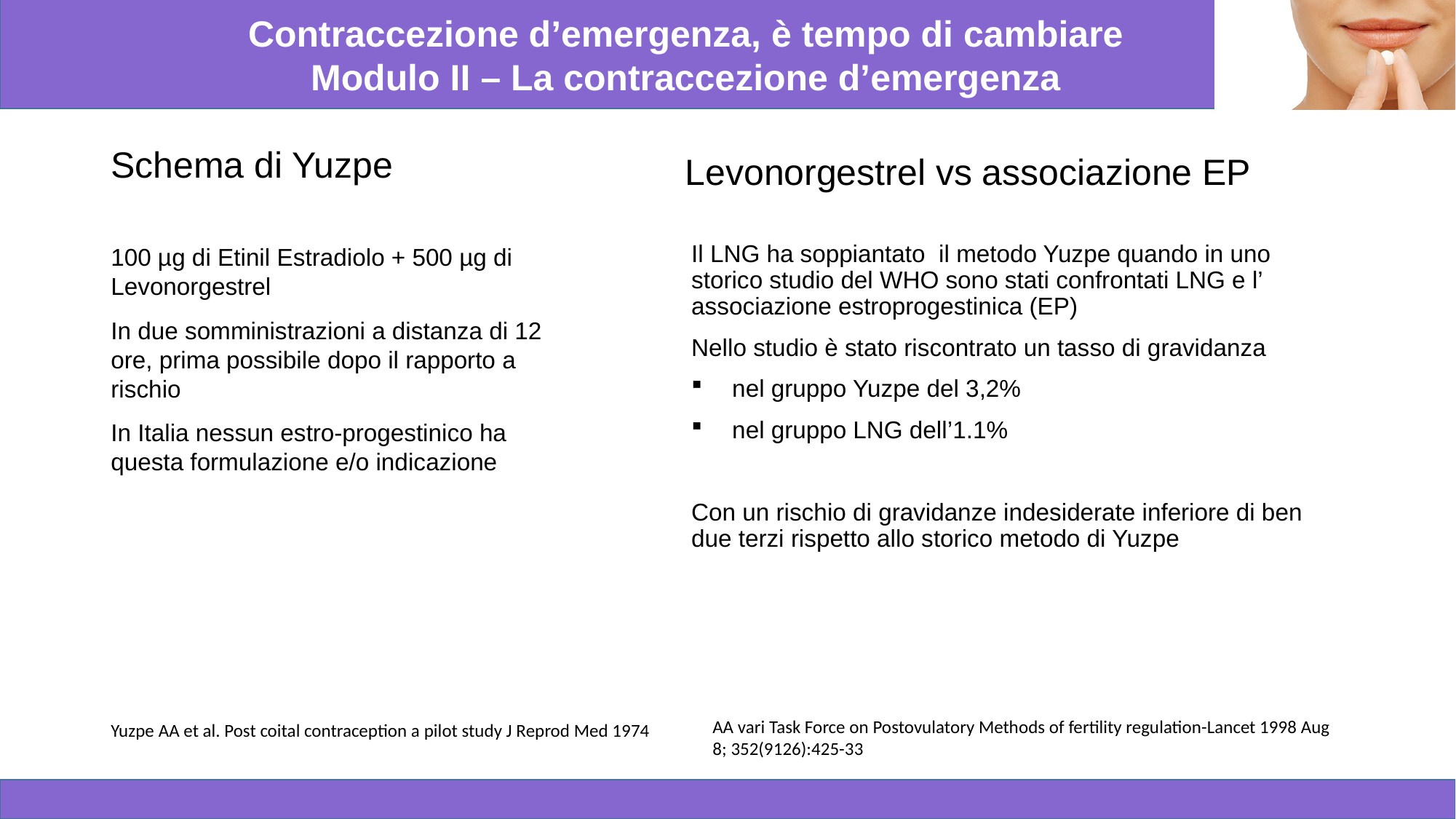

# Schema di Yuzpe
Levonorgestrel vs associazione EP
100 µg di Etinil Estradiolo + 500 µg di Levonorgestrel
In due somministrazioni a distanza di 12 ore, prima possibile dopo il rapporto a rischio
In Italia nessun estro-progestinico ha questa formulazione e/o indicazione

Il LNG ha soppiantato  il metodo Yuzpe quando in uno storico studio del WHO sono stati confrontati LNG e l’ associazione estroprogestinica (EP)
Nello studio è stato riscontrato un tasso di gravidanza
 nel gruppo Yuzpe del 3,2%
 nel gruppo LNG dell’1.1%

Con un rischio di gravidanze indesiderate inferiore di ben due terzi rispetto allo storico metodo di Yuzpe

AA vari Task Force on Postovulatory Methods of fertility regulation-Lancet 1998 Aug 8; 352(9126):425-33
Yuzpe AA et al. Post coital contraception a pilot study J Reprod Med 1974